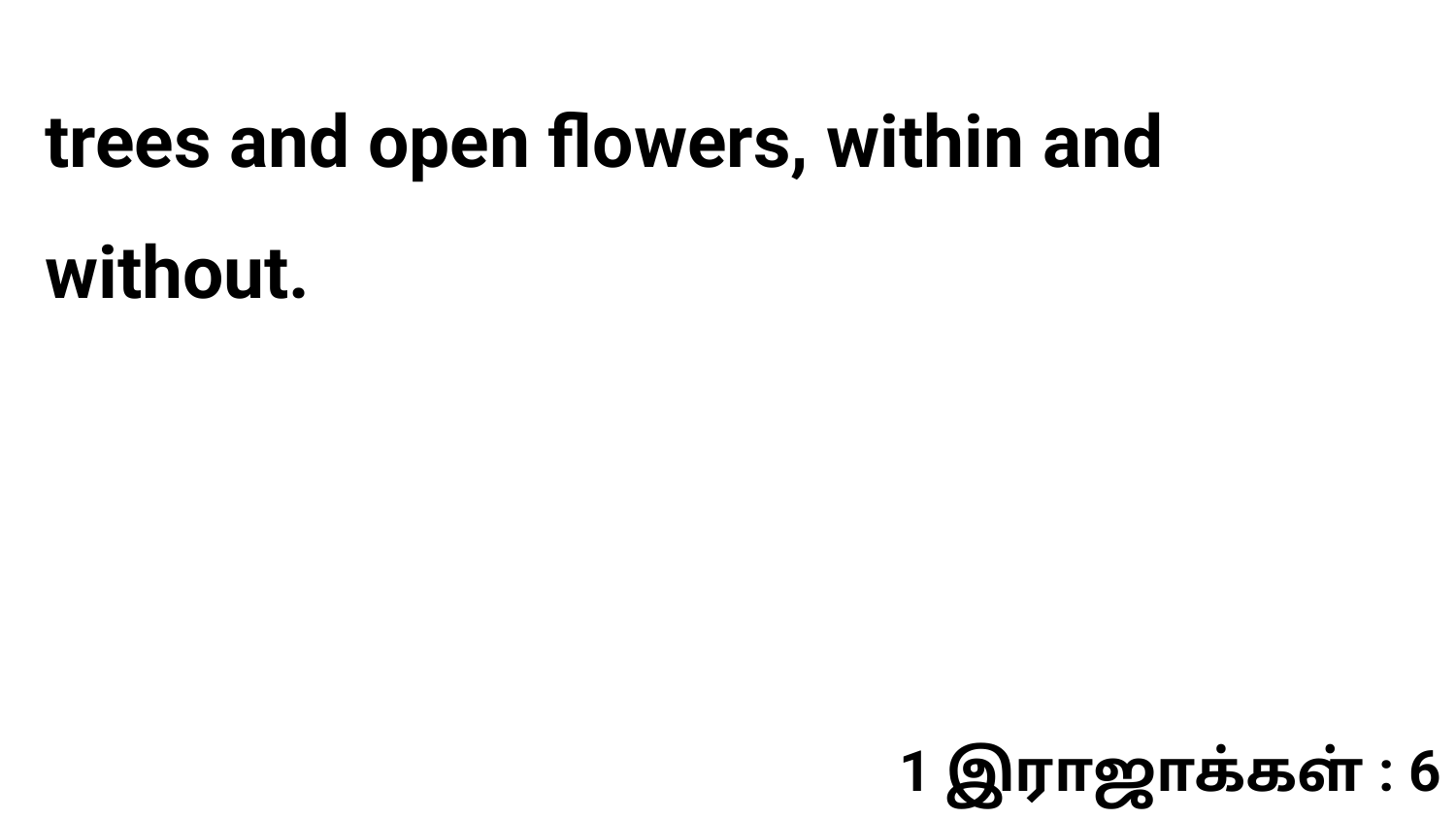

trees and open flowers, within and without.
1 இராஜாக்கள் : 6